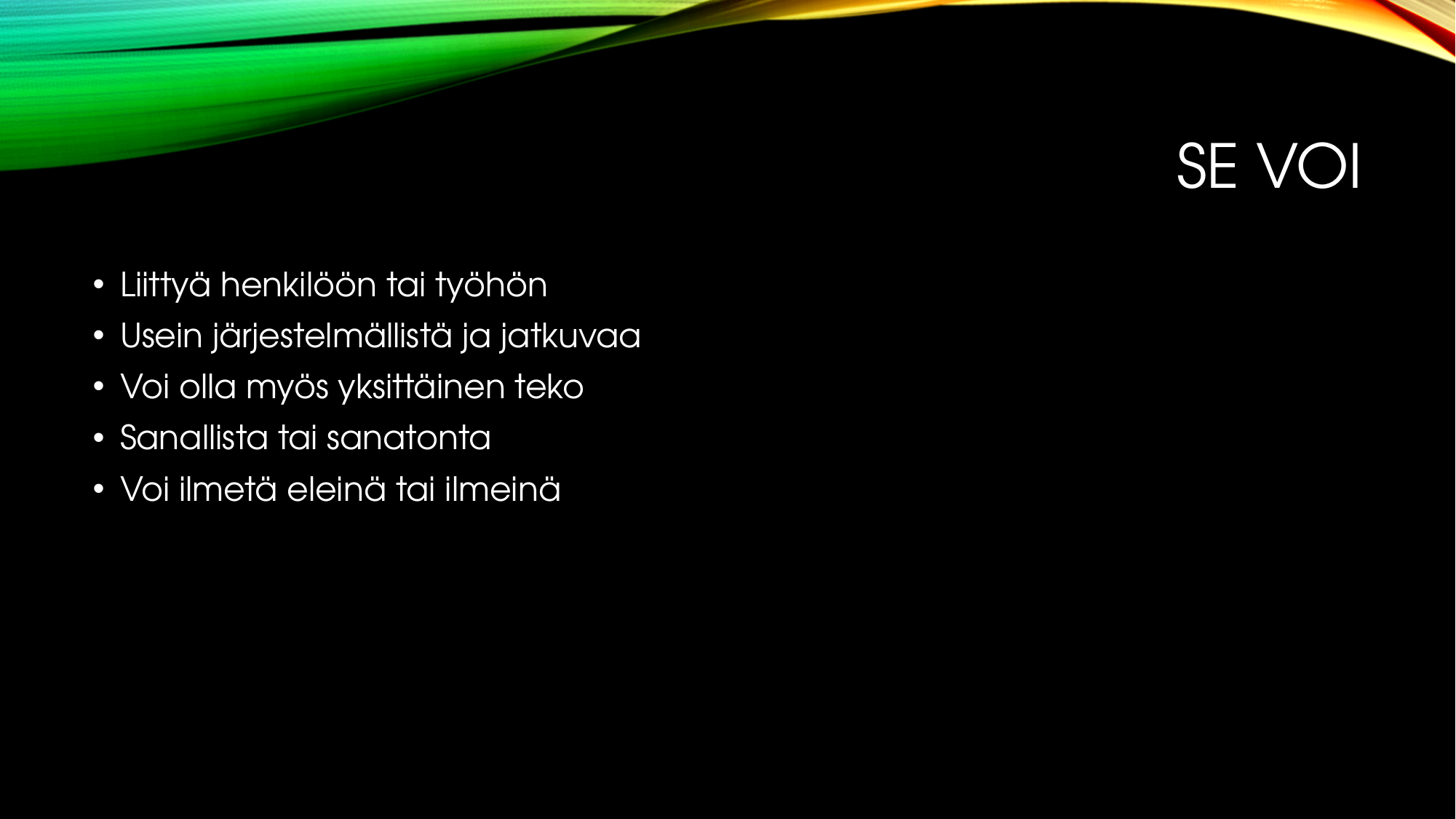

# Se voi
Liittyä henkilöön tai työhön
Usein järjestelmällistä ja jatkuvaa
Voi olla myös yksittäinen teko
Sanallista tai sanatonta
Voi ilmetä eleinä tai ilmeinä